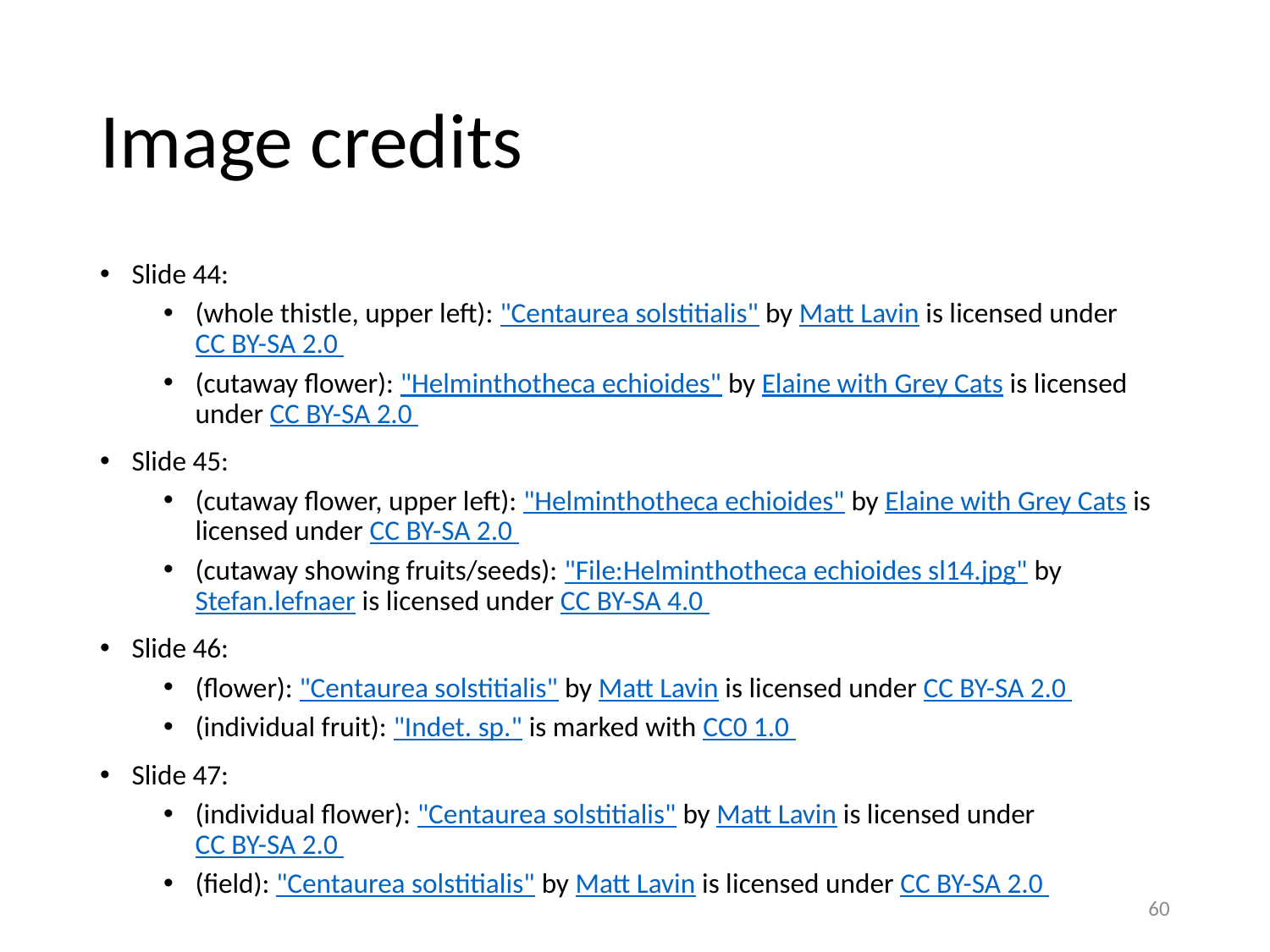

# Image credits
Slide 44:
(whole thistle, upper left): "Centaurea solstitialis" by Matt Lavin is licensed under CC BY-SA 2.0
(cutaway flower): "Helminthotheca echioides" by Elaine with Grey Cats is licensed under CC BY-SA 2.0
Slide 45:
(cutaway flower, upper left): "Helminthotheca echioides" by Elaine with Grey Cats is licensed under CC BY-SA 2.0
(cutaway showing fruits/seeds): "File:Helminthotheca echioides sl14.jpg" by Stefan.lefnaer is licensed under CC BY-SA 4.0
Slide 46:
(flower): "Centaurea solstitialis" by Matt Lavin is licensed under CC BY-SA 2.0
(individual fruit): "Indet. sp." is marked with CC0 1.0
Slide 47:
(individual flower): "Centaurea solstitialis" by Matt Lavin is licensed under CC BY-SA 2.0
(field): "Centaurea solstitialis" by Matt Lavin is licensed under CC BY-SA 2.0
60